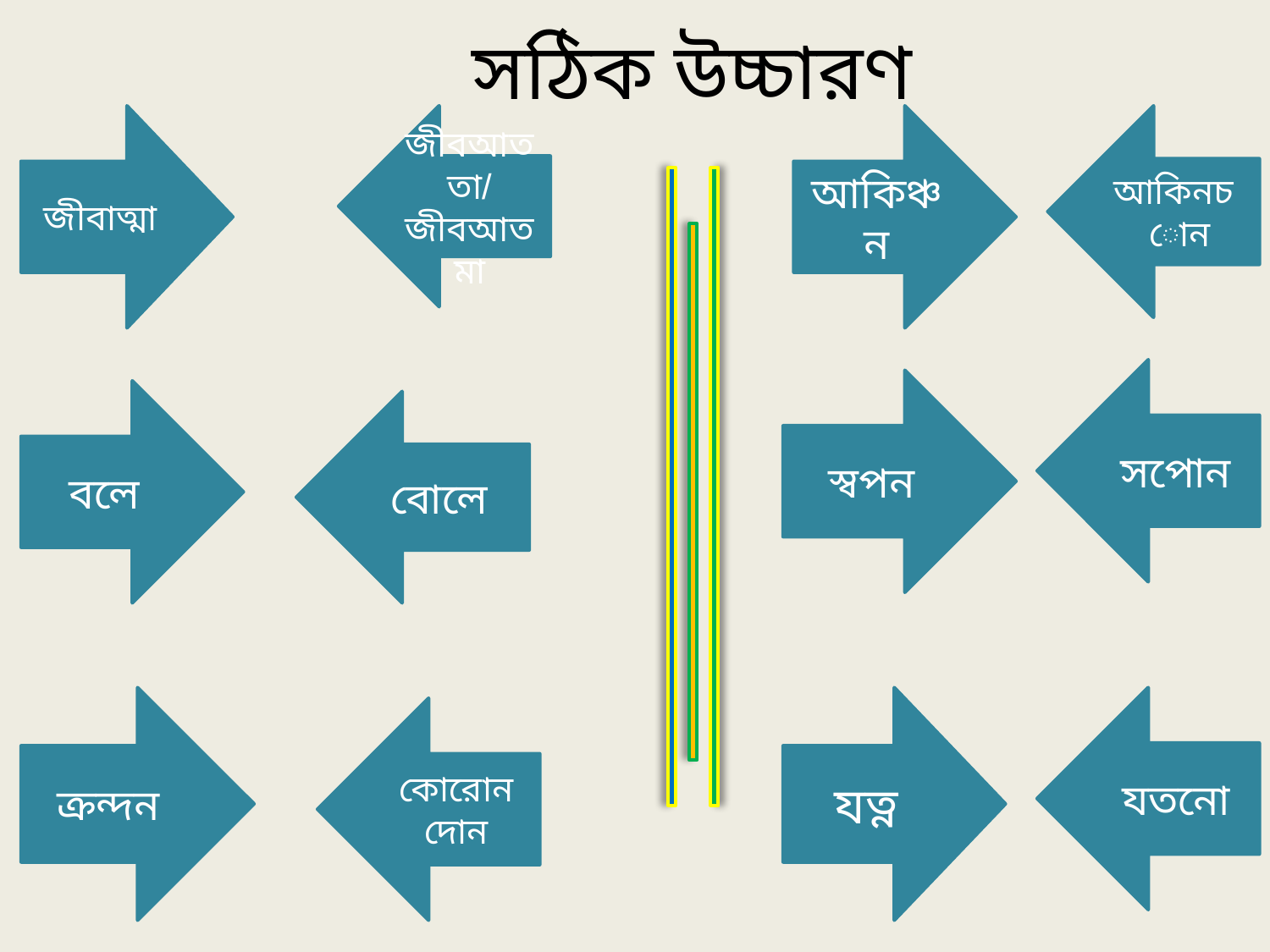

সঠিক উচ্চারণ
জীবাত্মা
জীবআততা/জীবআতমা
আকিঞ্চন
আকিনচোন

সপোন
স্বপন
বলে
বোলে

ক্রন্দন
যত্ন
যতনো
কোরোনদোন